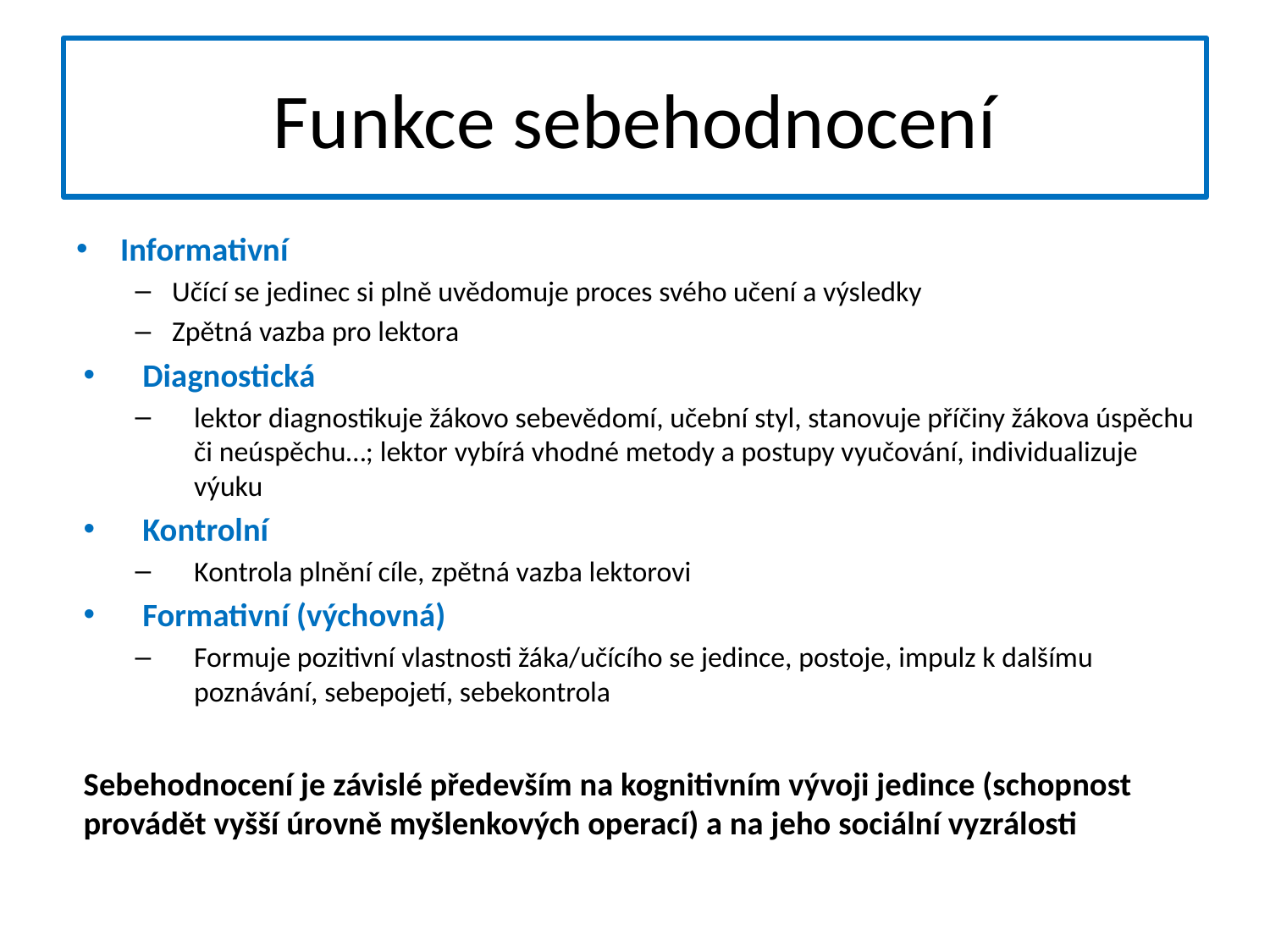

# Funkce sebehodnocení
Informativní
Učící se jedinec si plně uvědomuje proces svého učení a výsledky
Zpětná vazba pro lektora
Diagnostická
lektor diagnostikuje žákovo sebevědomí, učební styl, stanovuje příčiny žákova úspěchu či neúspěchu…; lektor vybírá vhodné metody a postupy vyučování, individualizuje výuku
Kontrolní
Kontrola plnění cíle, zpětná vazba lektorovi
Formativní (výchovná)
Formuje pozitivní vlastnosti žáka/učícího se jedince, postoje, impulz k dalšímu poznávání, sebepojetí, sebekontrola

Sebehodnocení je závislé především na kognitivním vývoji jedince (schopnost provádět vyšší úrovně myšlenkových operací) a na jeho sociální vyzrálosti